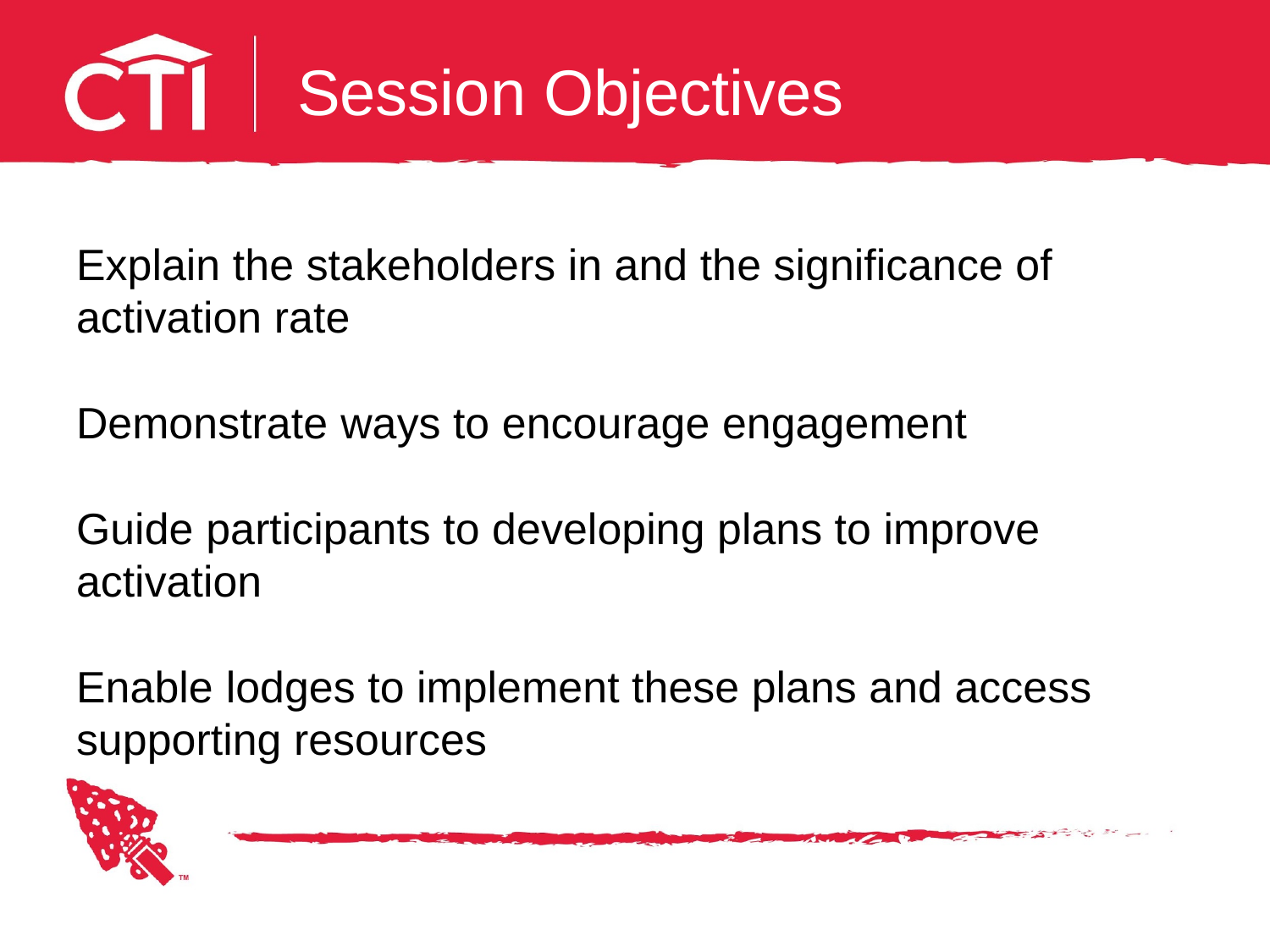

# Session Objectives

Explain the stakeholders in and the significance of activation rate

Demonstrate ways to encourage engagement

Guide participants to developing plans to improve activation

Enable lodges to implement these plans and access supporting resources